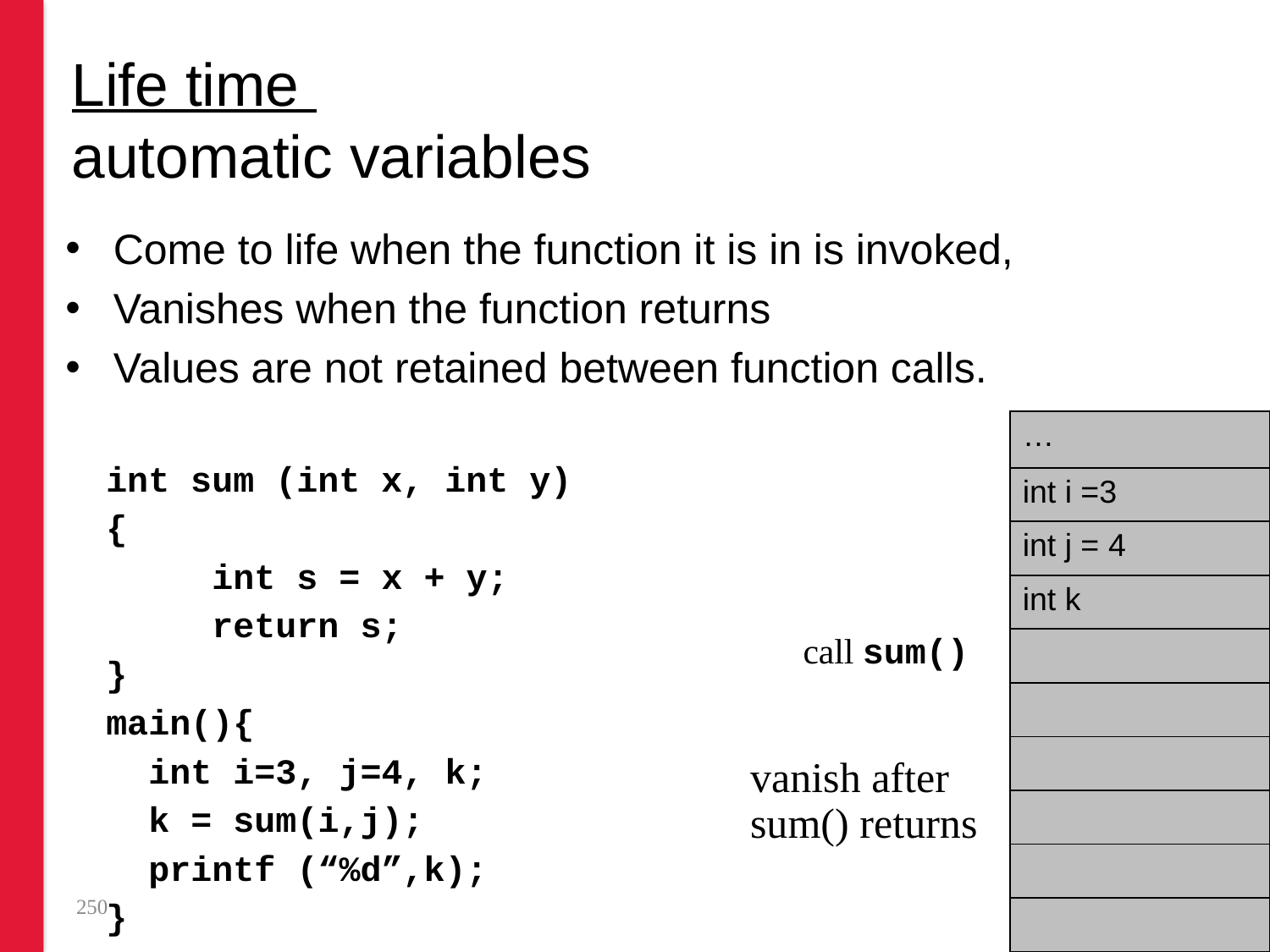

# Life time automatic variables
Come to life when the function it is in is invoked,
Vanishes when the function returns
Values are not retained between function calls.
| … |
| --- |
| int i =3 |
| int j = 4 |
| int k |
|  |
|  |
|  |
|  |
|  |
|  |
int sum (int x, int y)
{
     int s = x + y;
     return s;
}
main(){
  int i=3, j=4, k;
  k = sum(i,j);
  printf (“%d”,k);
}
call sum()
vanish after sum() returns
250